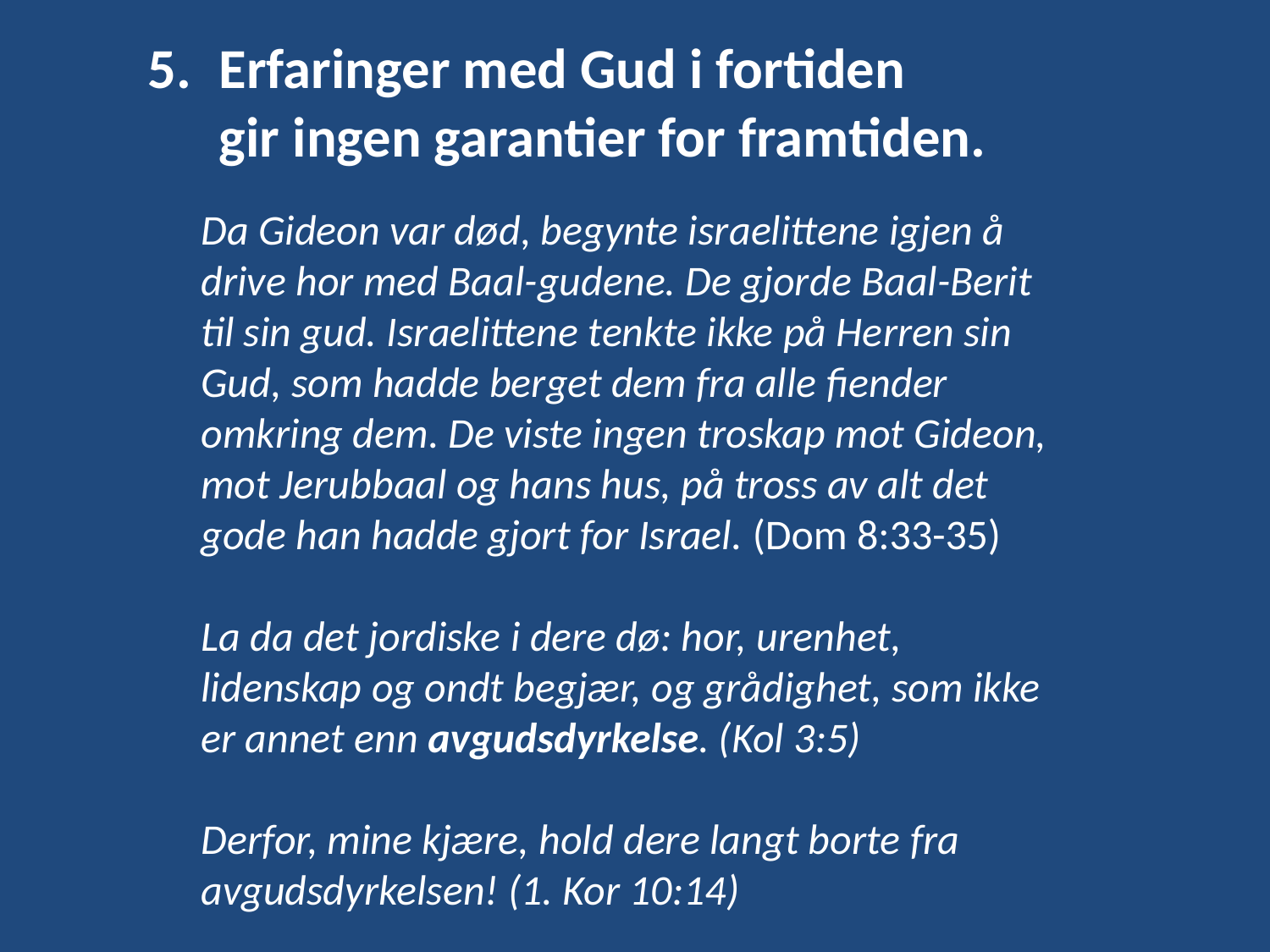

Erfaringer med Gud i fortiden
gir ingen garantier for framtiden.
Da Gideon var død, begynte israelittene igjen å drive hor med Baal-gudene. De gjorde Baal-Berit til sin gud. Israelittene tenkte ikke på Herren sin Gud, som hadde berget dem fra alle fiender omkring dem. De viste ingen troskap mot Gideon, mot Jerubbaal og hans hus, på tross av alt det gode han hadde gjort for Israel. (Dom 8:33-35)

La da det jordiske i dere dø: hor, urenhet, lidenskap og ondt begjær, og grådighet, som ikke er annet enn avgudsdyrkelse. (Kol 3:5)

Derfor, mine kjære, hold dere langt borte fra avgudsdyrkelsen! (1. Kor 10:14)